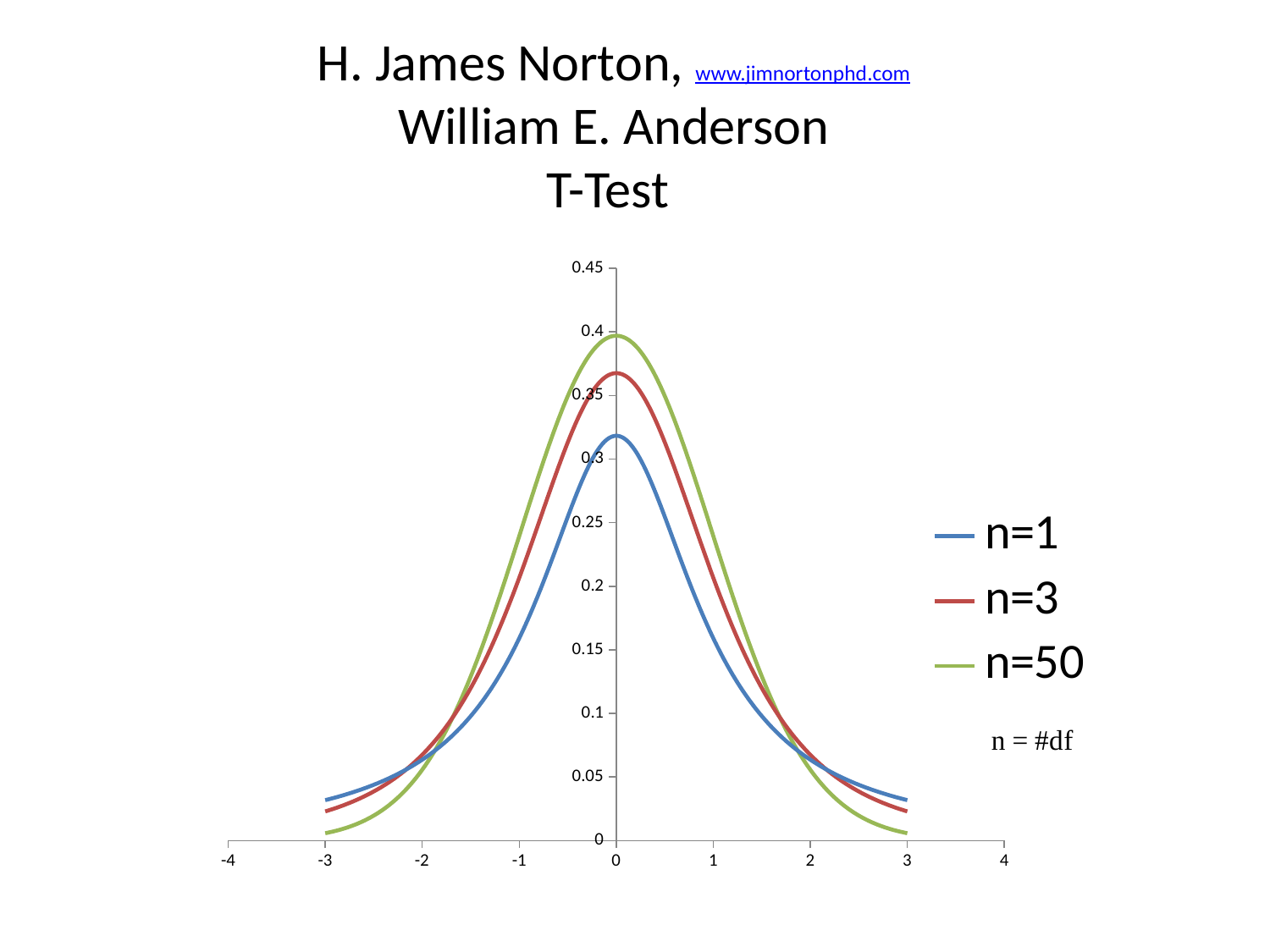

# H. James Norton, www.jimnortonphd.com William E. Anderson T-Test

### Chart

| Category |  |  |  |
|---|---|---|---|